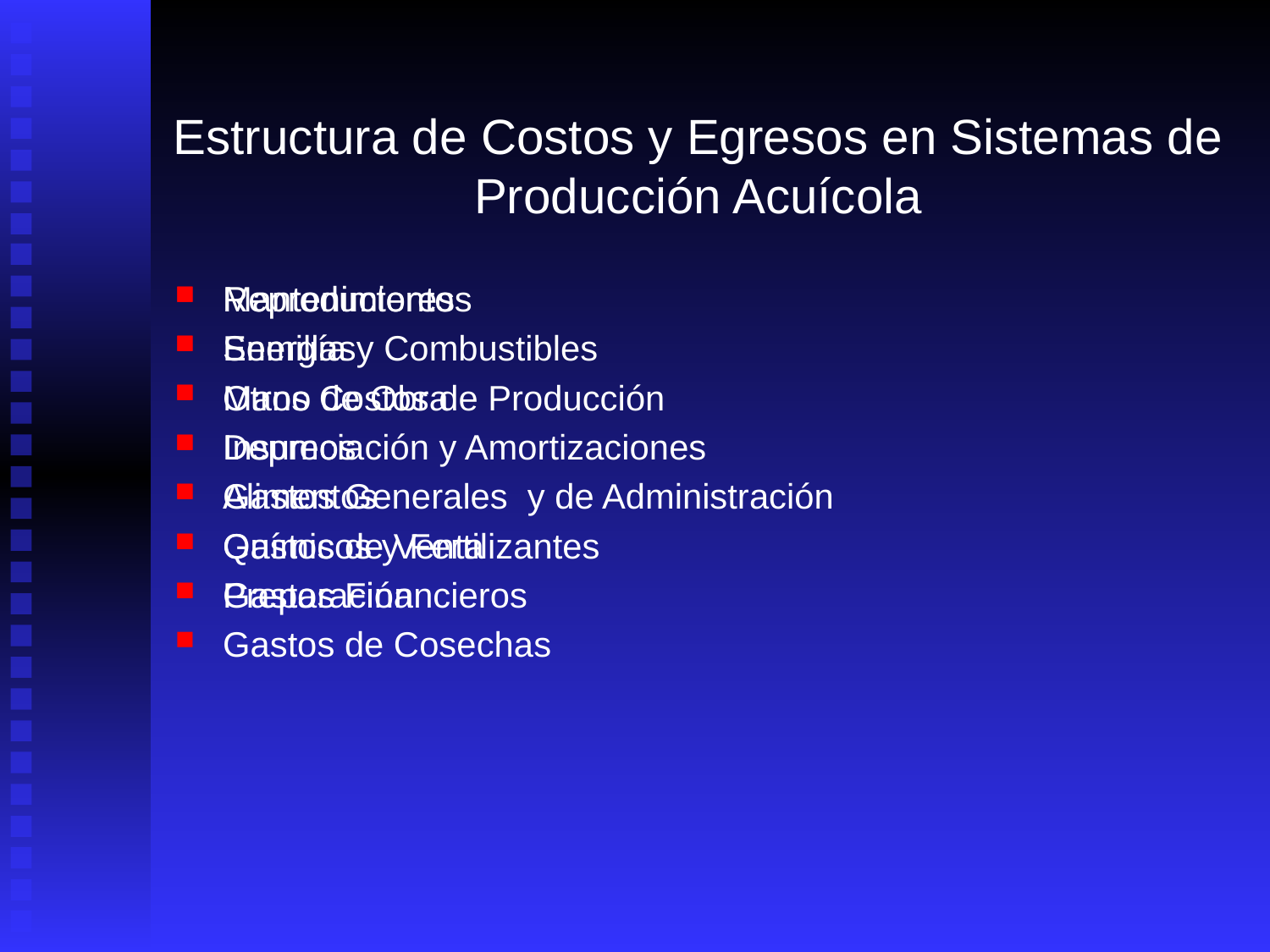

# Estructura de Costos y Egresos en Sistemas de Producción Acuícola
Reproductores
Semillas
Mano de Obra
Insumos
Alimentos
Químicos y Fertilizantes
Preparación
Gastos de Cosechas
Mantenimientos
Energía y Combustibles
Otros Costos de Producción
Depreciación y Amortizaciones
Gastos Generales  y de Administración
Gastos de Venta
Gastos Financieros